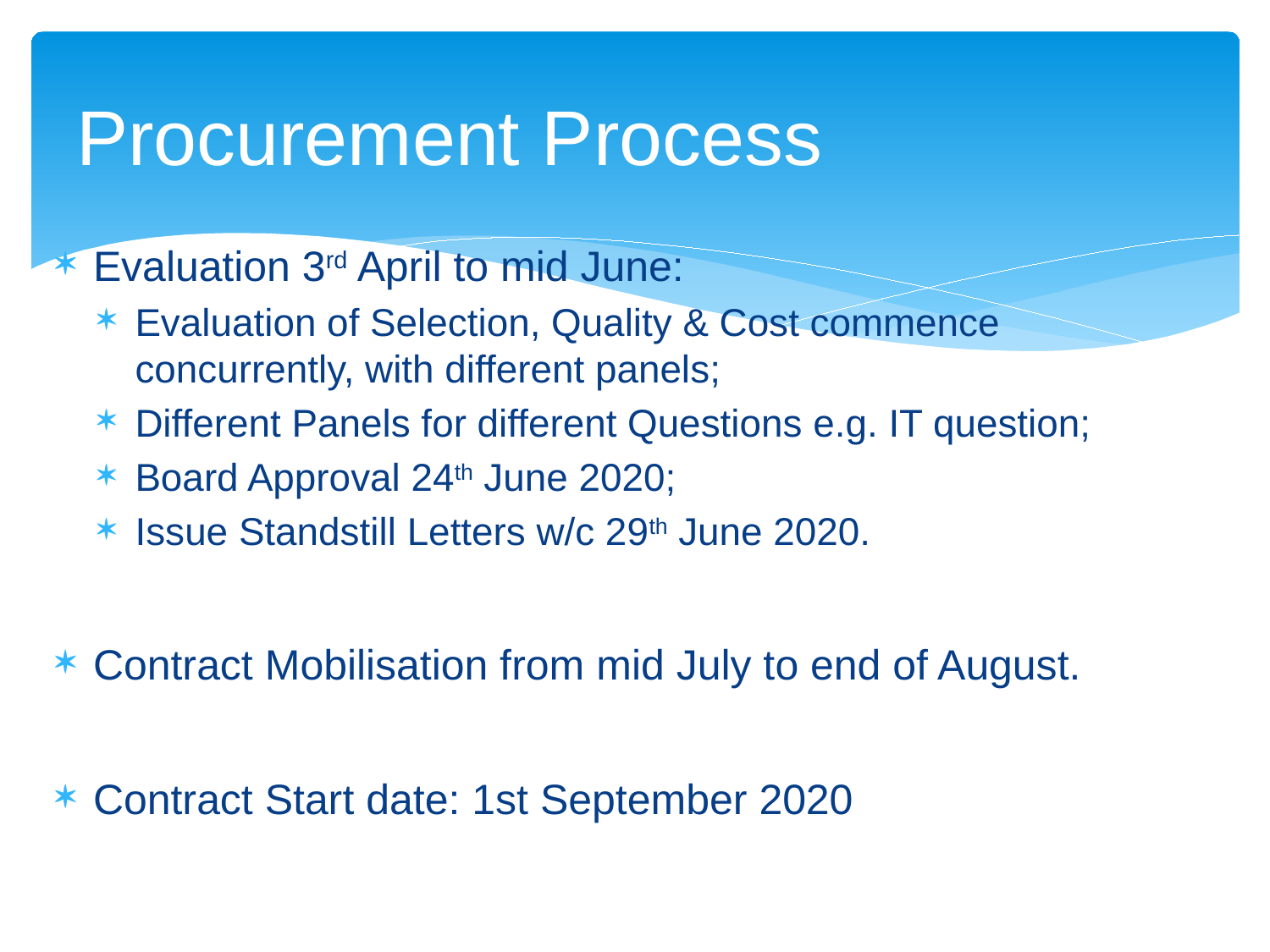

# Procurement Process
Evaluation 3rd April to mid June:
Evaluation of Selection, Quality & Cost commence concurrently, with different panels;
Different Panels for different Questions e.g. IT question;
Board Approval 24th June 2020;
Issue Standstill Letters w/c 29th June 2020.

Contract Mobilisation from mid July to end of August.

Contract Start date: 1st September 2020